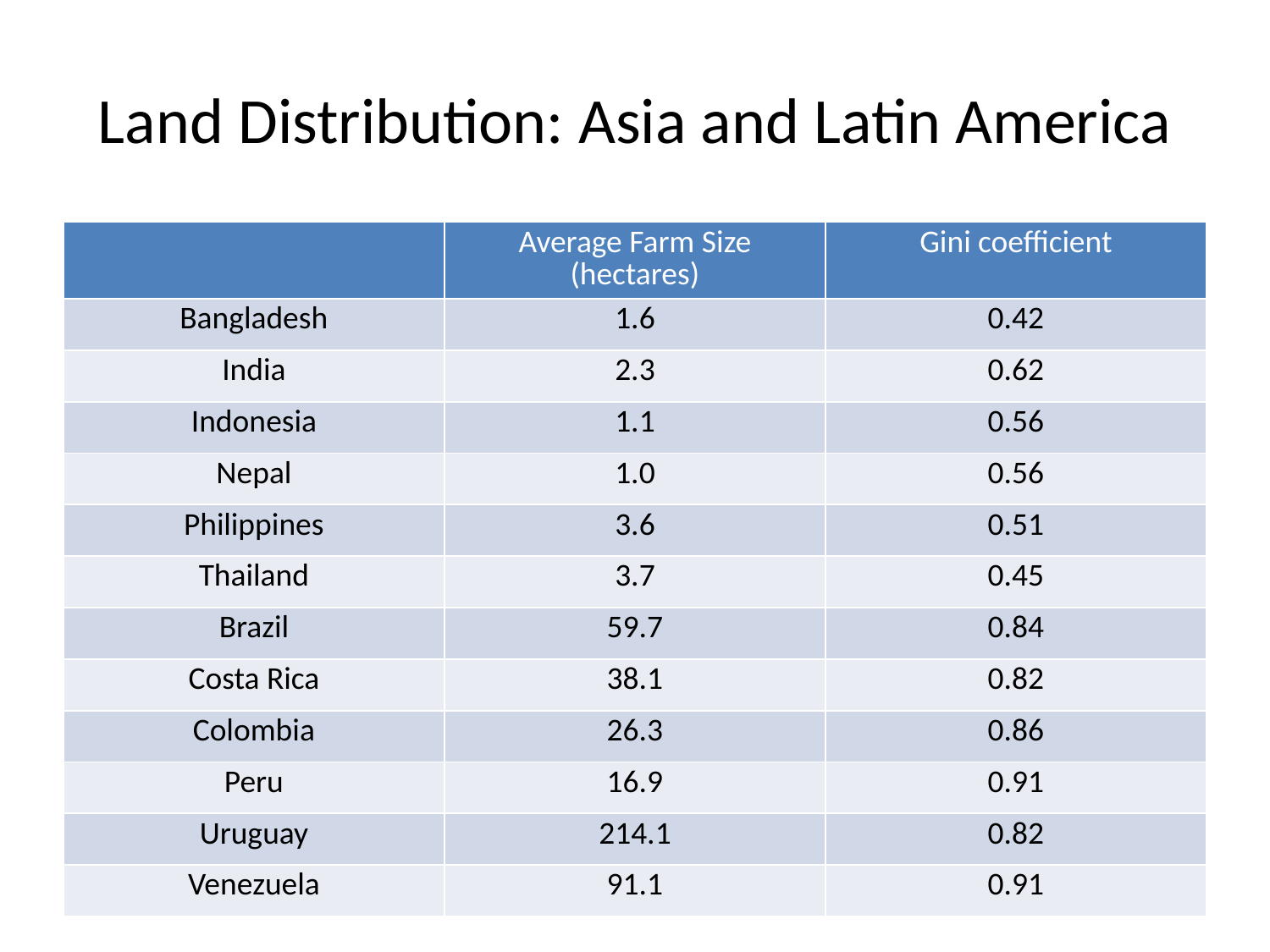

# Land Distribution: Asia and Latin America
|  | Average Farm Size (hectares) | Gini coefficient |
| --- | --- | --- |
| Bangladesh | 1.6 | 0.42 |
| India | 2.3 | 0.62 |
| Indonesia | 1.1 | 0.56 |
| Nepal | 1.0 | 0.56 |
| Philippines | 3.6 | 0.51 |
| Thailand | 3.7 | 0.45 |
| Brazil | 59.7 | 0.84 |
| Costa Rica | 38.1 | 0.82 |
| Colombia | 26.3 | 0.86 |
| Peru | 16.9 | 0.91 |
| Uruguay | 214.1 | 0.82 |
| Venezuela | 91.1 | 0.91 |
28